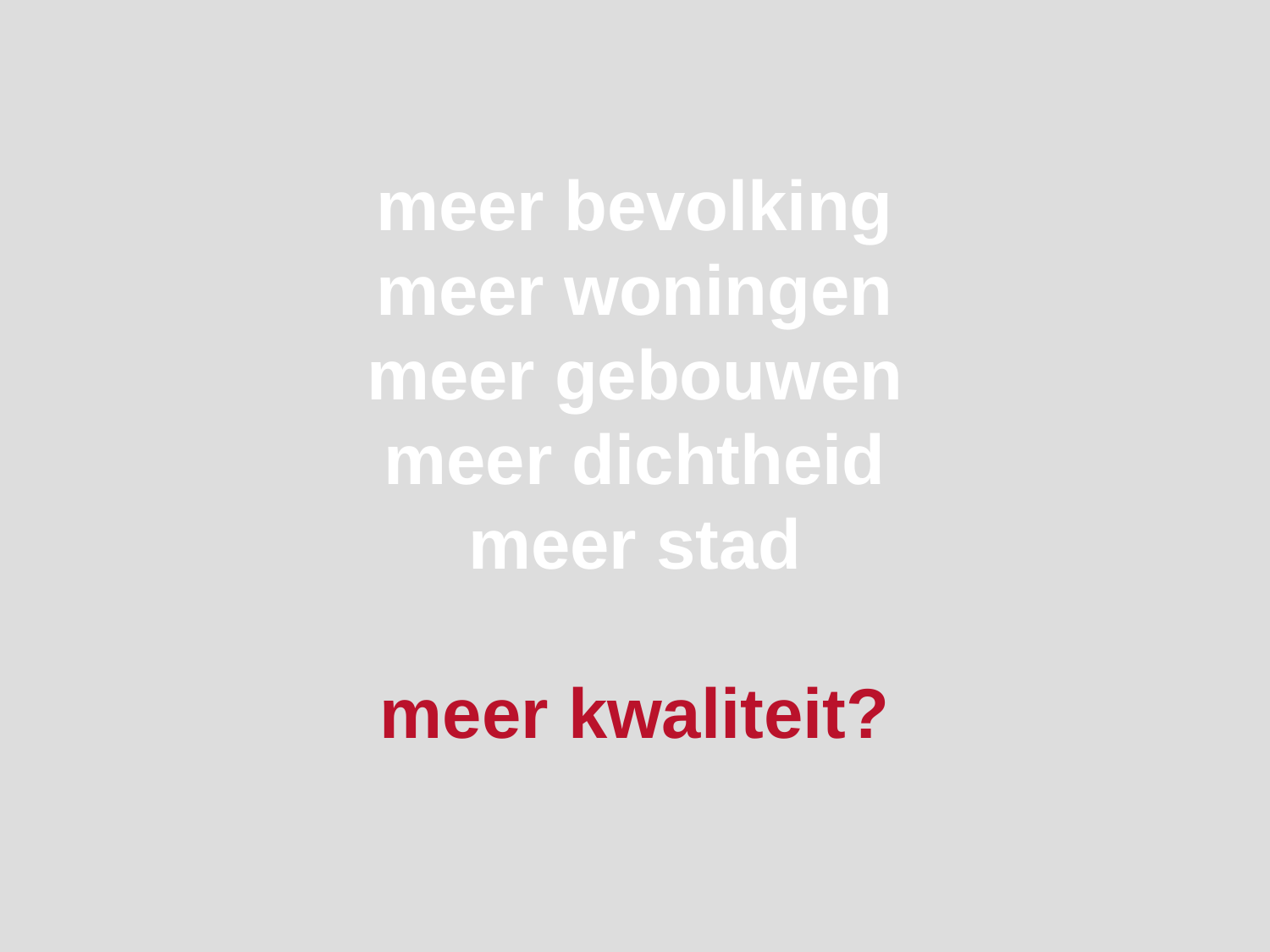

meer bevolking
meer woningen
meer gebouwen
meer dichtheid
meer stad
meer kwaliteit?